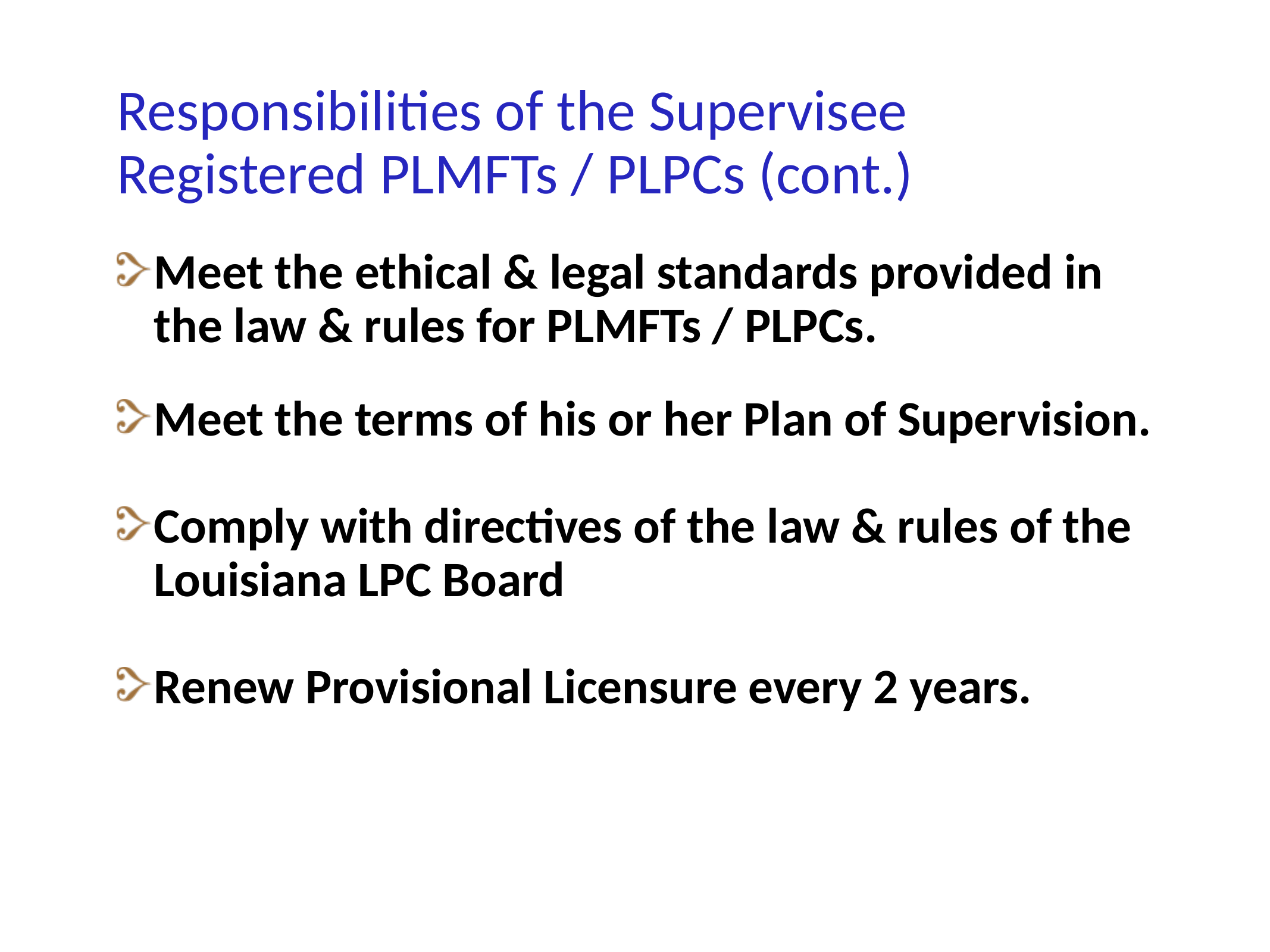

# Responsibilities of the Supervisee
Registered PLMFTs / PLPCs (cont.)
Meet the ethical & legal standards provided in the law & rules for PLMFTs / PLPCs.

Meet the terms of his or her Plan of Supervision.

Comply with directives of the law & rules of the Louisiana LPC Board

Renew Provisional Licensure every 2 years.